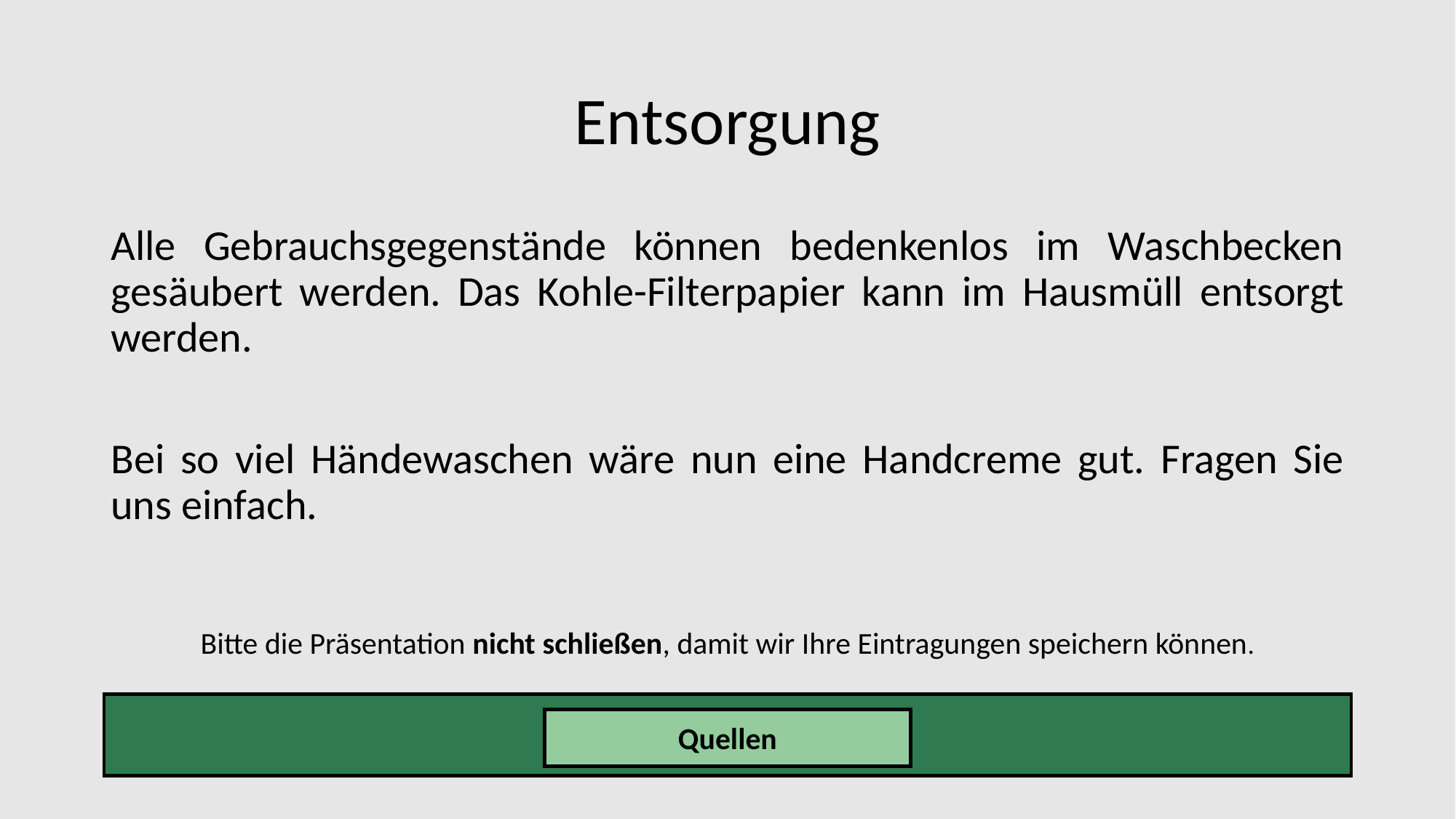

# Entsorgung
Alle Gebrauchsgegenstände können bedenkenlos im Waschbecken gesäubert werden. Das Kohle-Filterpapier kann im Hausmüll entsorgt werden.

Bei so viel Händewaschen wäre nun eine Handcreme gut. Fragen Sie uns einfach.

Bitte die Präsentation nicht schließen, damit wir Ihre Eintragungen speichern können.

Quellen